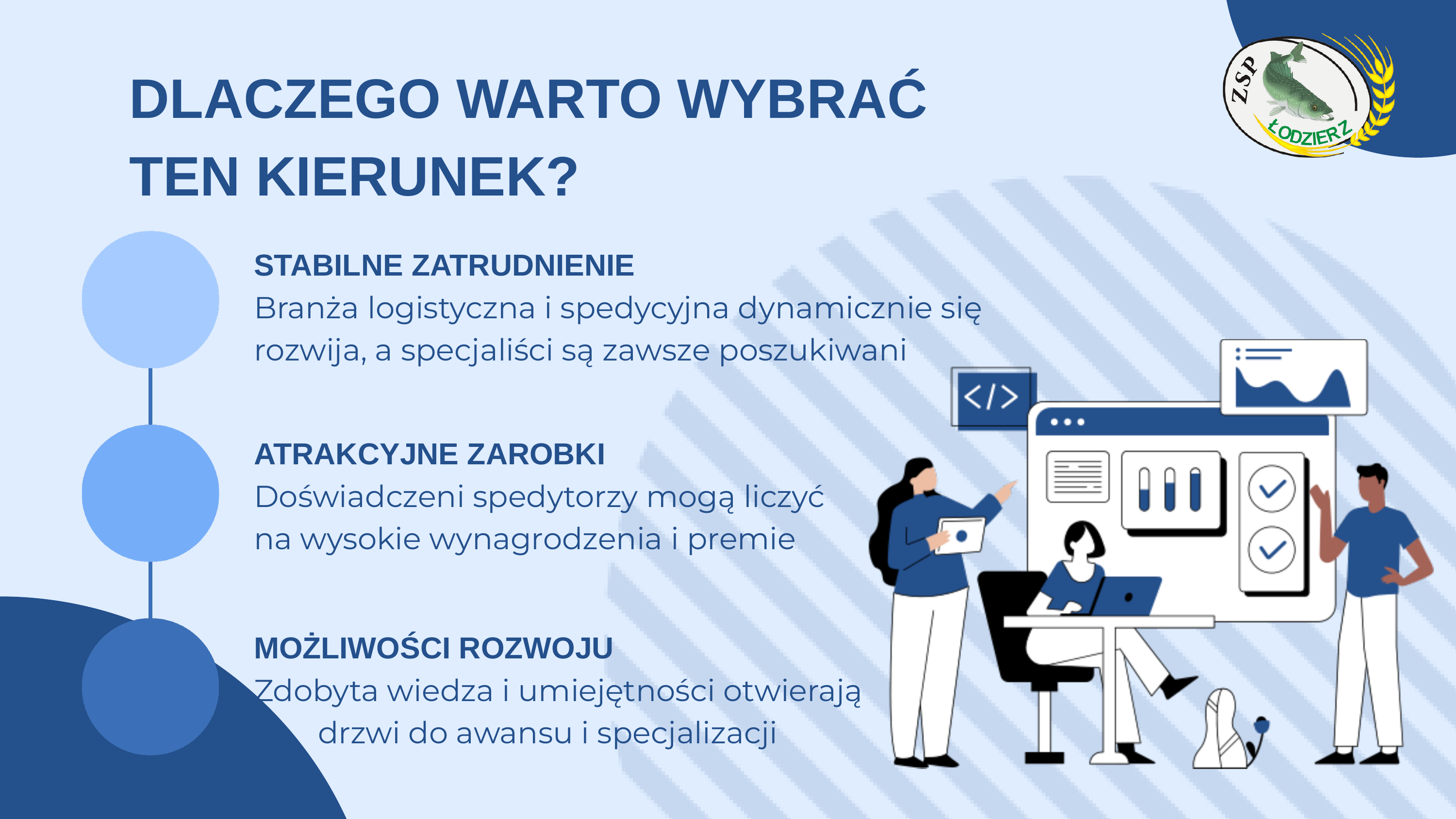

DLACZEGO WARTO WYBRAĆ TEN KIERUNEK?

STABILNE ZATRUDNIENIE
Branża logistyczna i spedycyjna dynamicznie się rozwija, a specjaliści są zawsze poszukiwani

ATRAKCYJNE ZAROBKI
Doświadczeni spedytorzy mogą liczyć
na wysokie wynagrodzenia i premie

MOŻLIWOŚCI ROZWOJU
Zdobyta wiedza i umiejętności otwierają
        drzwi do awansu i specjalizacji